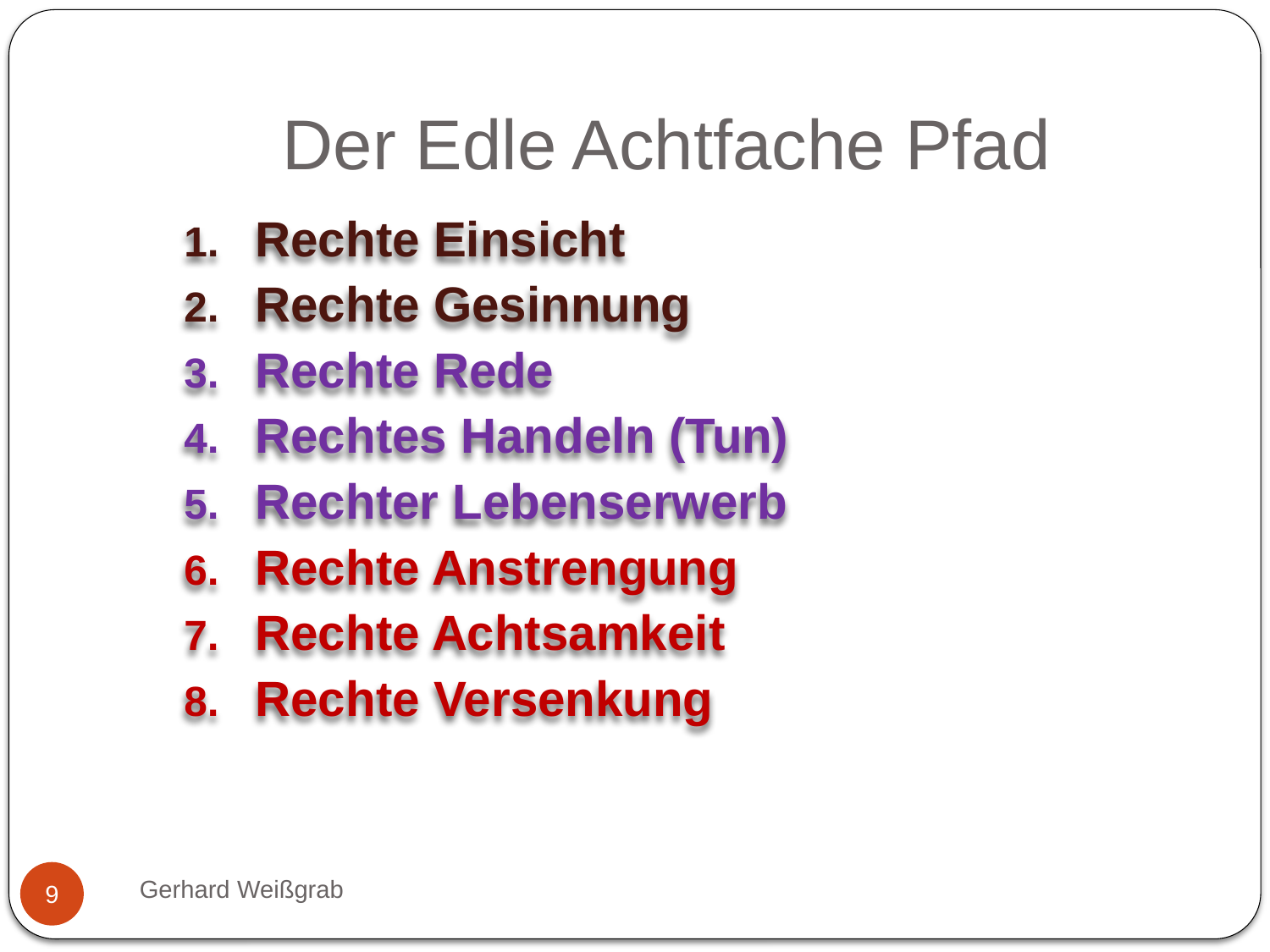

# Der Edle Achtfache Pfad
Rechte Einsicht
Rechte Gesinnung
Rechte Rede
Rechtes Handeln (Tun)
Rechter Lebenserwerb
Rechte Anstrengung
Rechte Achtsamkeit
Rechte Versenkung

Gerhard Weißgrab
9